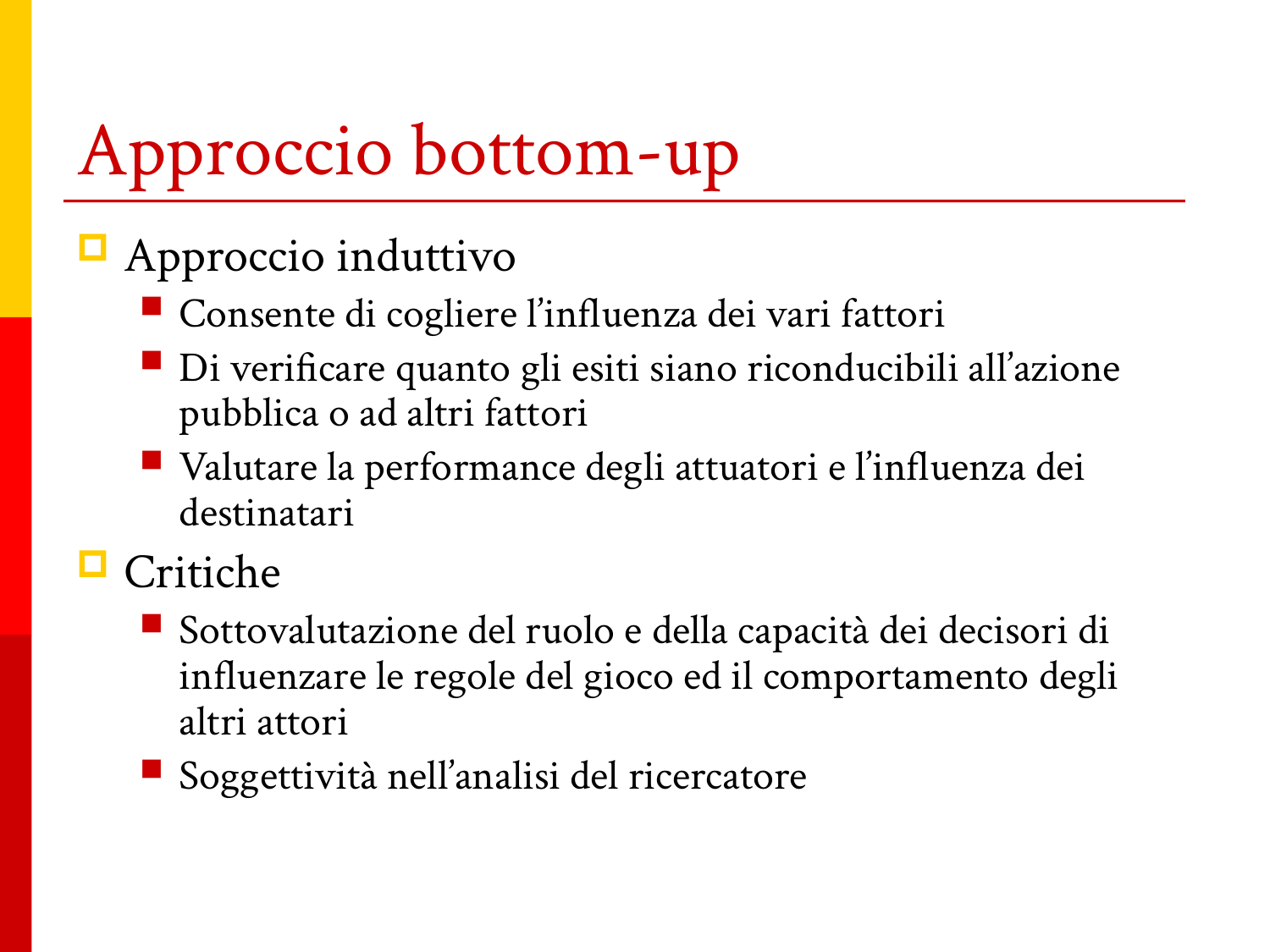

# Approccio bottom-up
Approccio induttivo
Consente di cogliere l’influenza dei vari fattori
Di verificare quanto gli esiti siano riconducibili all’azione pubblica o ad altri fattori
Valutare la performance degli attuatori e l’influenza dei destinatari
Critiche
Sottovalutazione del ruolo e della capacità dei decisori di influenzare le regole del gioco ed il comportamento degli altri attori
Soggettività nell’analisi del ricercatore